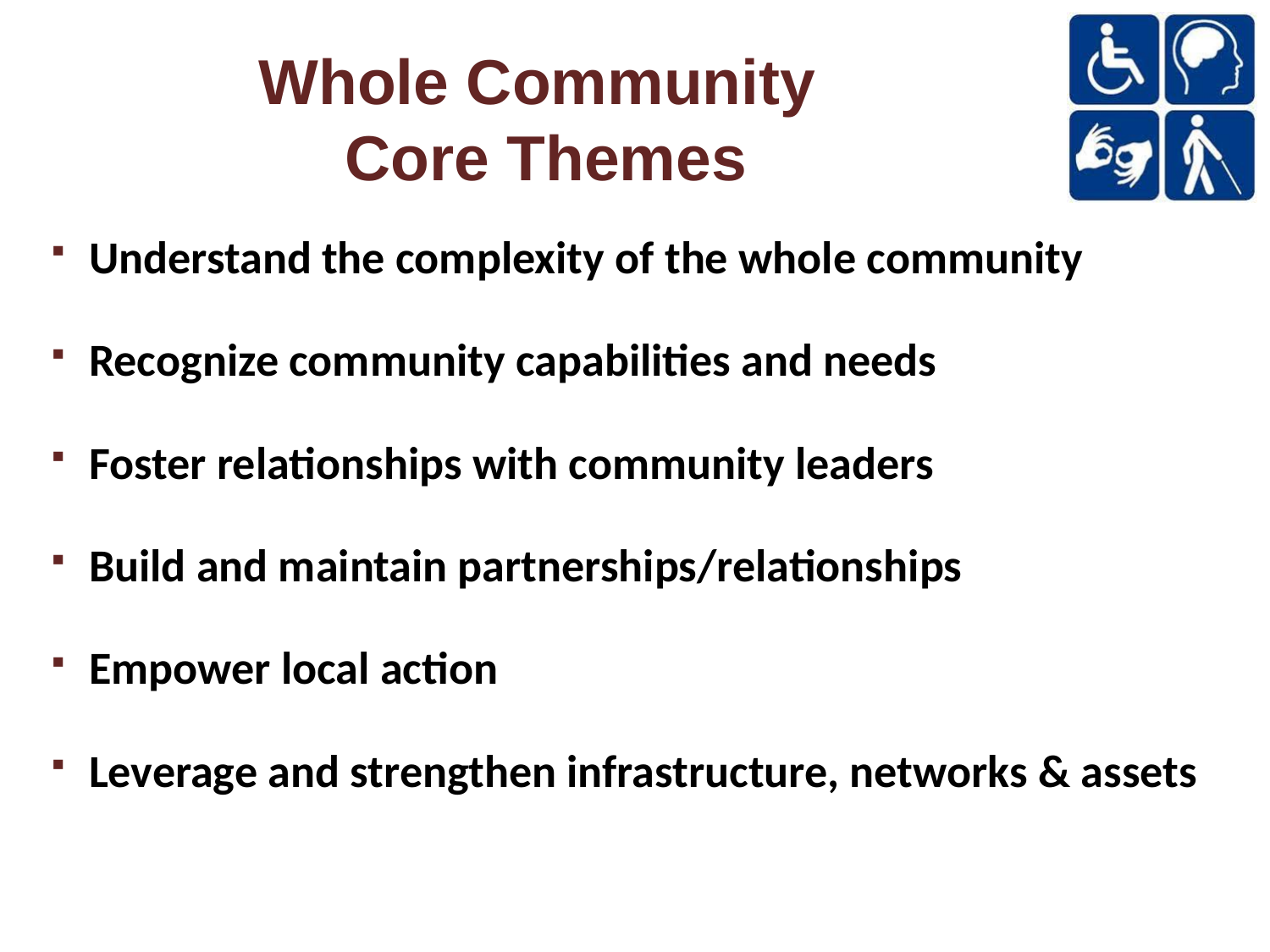

# Whole Community Core Themes
Understand the complexity of the whole community
Recognize community capabilities and needs
Foster relationships with community leaders
Build and maintain partnerships/relationships
Empower local action
Leverage and strengthen infrastructure, networks & assets